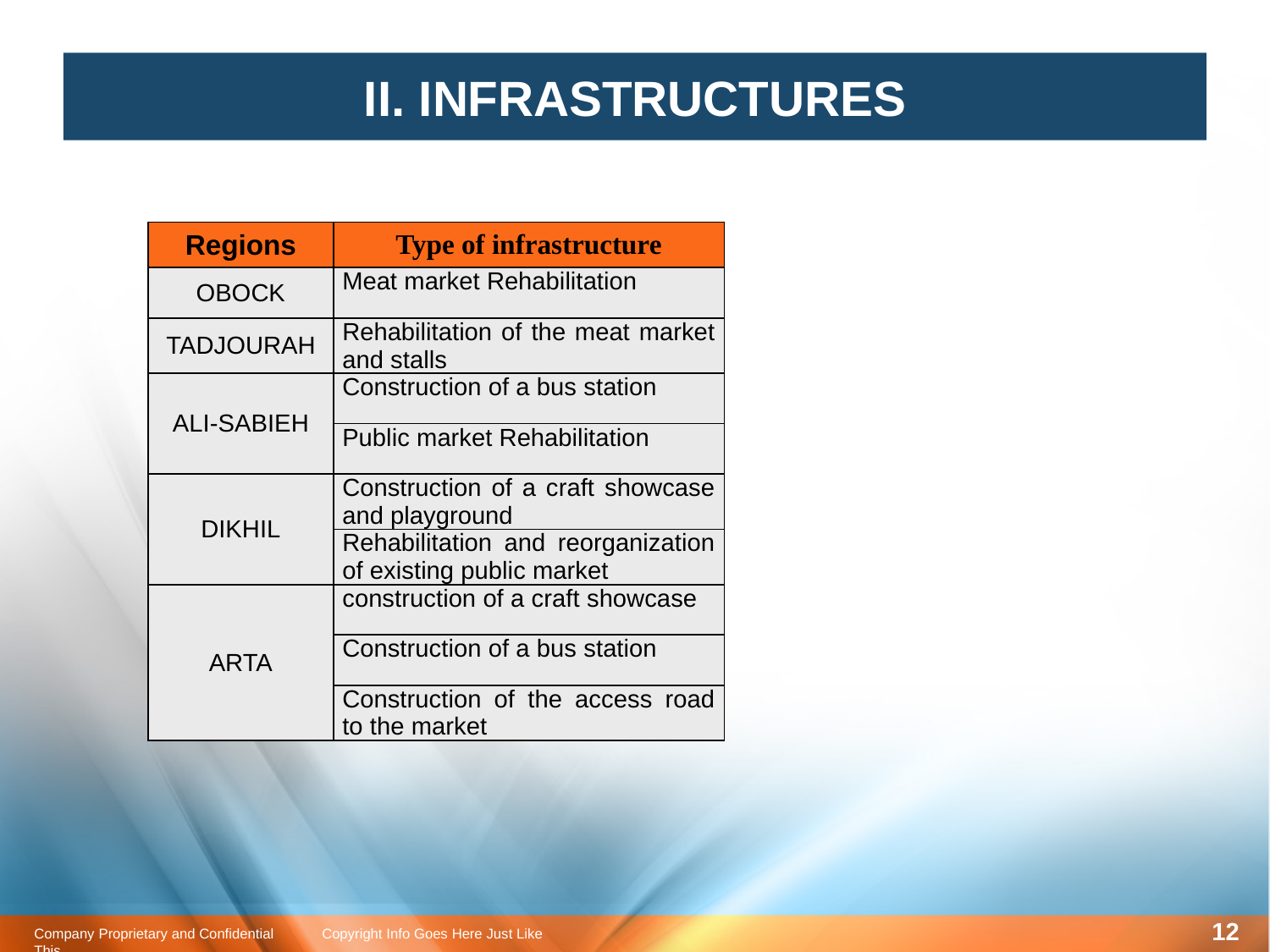

II. INFRASTRUCTURES
| Regions | Type of infrastructure |
| --- | --- |
| OBOCK | Meat market Rehabilitation |
| TADJOURAH | Rehabilitation of the meat market and stalls |
| ALI-SABIEH | Construction of a bus station |
|  | Public market Rehabilitation |
| DIKHIL | Construction of a craft showcase and playground |
|  | Rehabilitation and reorganization of existing public market |
| ARTA | construction of a craft showcase |
|  | Construction of a bus station |
|  | Construction of the access road to the market |